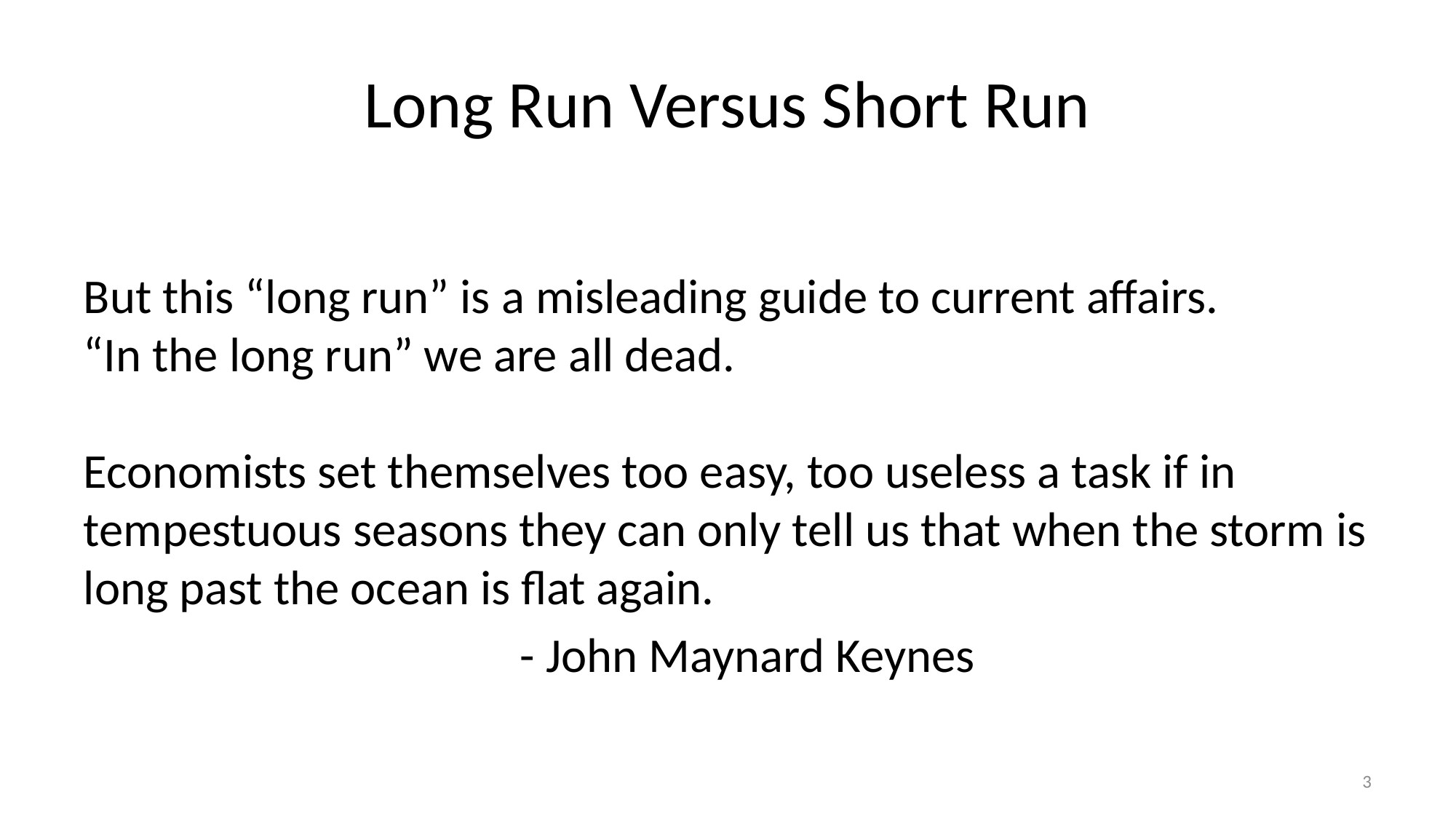

# Long Run Versus Short Run

But this “long run” is a misleading guide to current affairs.
“In the long run” we are all dead.
Economists set themselves too easy, too useless a task if in tempestuous seasons they can only tell us that when the storm is long past the ocean is flat again.
				- John Maynard Keynes
3